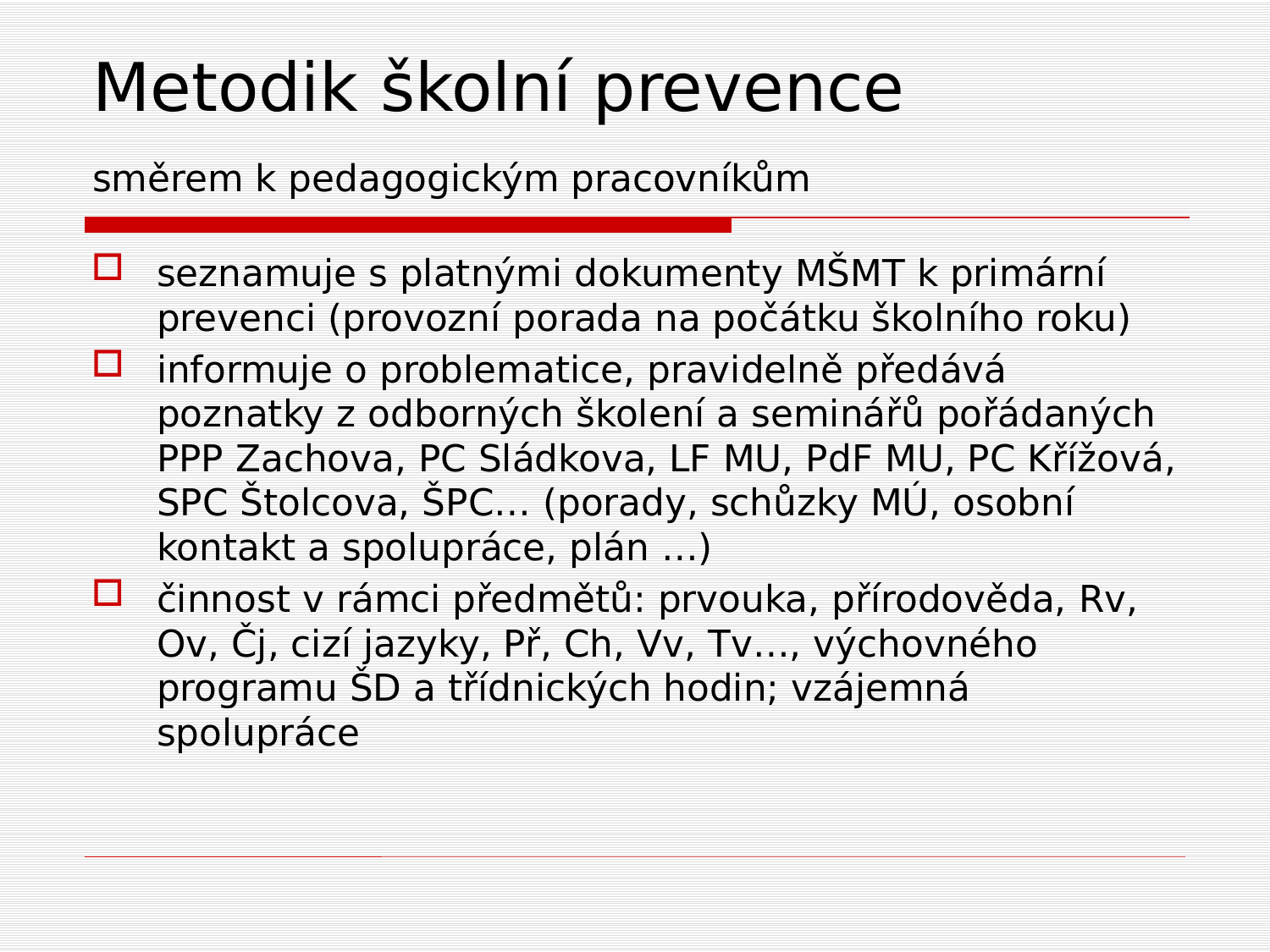

# Metodik školní prevence směrem k pedagogickým pracovníkům
seznamuje s platnými dokumenty MŠMT k primární prevenci (provozní porada na počátku školního roku)
informuje o problematice, pravidelně předává poznatky z odborných školení a seminářů pořádaných PPP Zachova, PC Sládkova, LF MU, PdF MU, PC Křížová, SPC Štolcova, ŠPC… (porady, schůzky MÚ, osobní kontakt a spolupráce, plán …)
činnost v rámci předmětů: prvouka, přírodověda, Rv, Ov, Čj, cizí jazyky, Př, Ch, Vv, Tv…, výchovného programu ŠD a třídnických hodin; vzájemná spolupráce